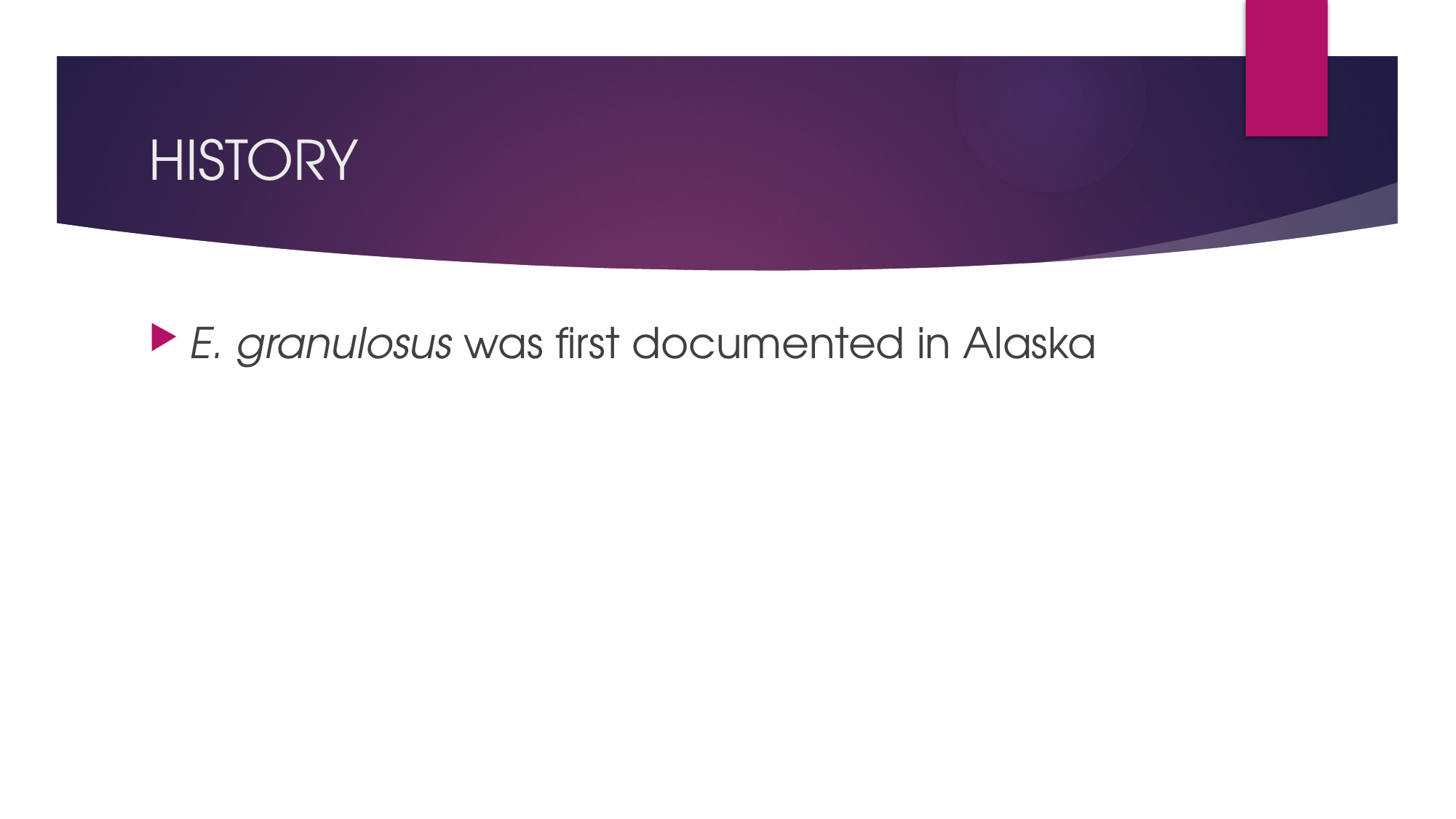

# HISTORY
E. granulosus was first documented in Alaska